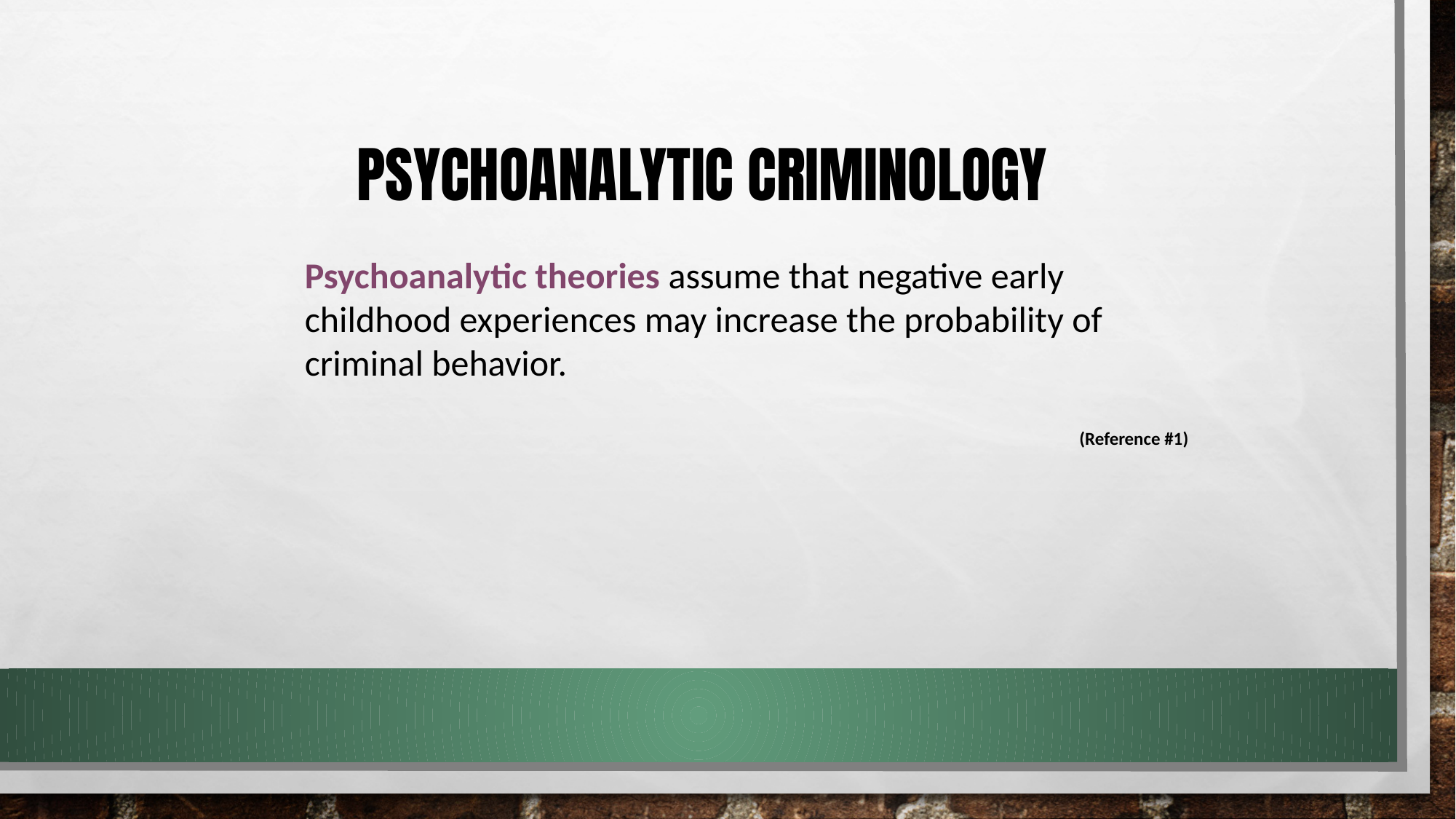

# Psychoanalytic Criminology
Psychoanalytic theories assume that negative early childhood experiences may increase the probability of criminal behavior.

(Reference #1)